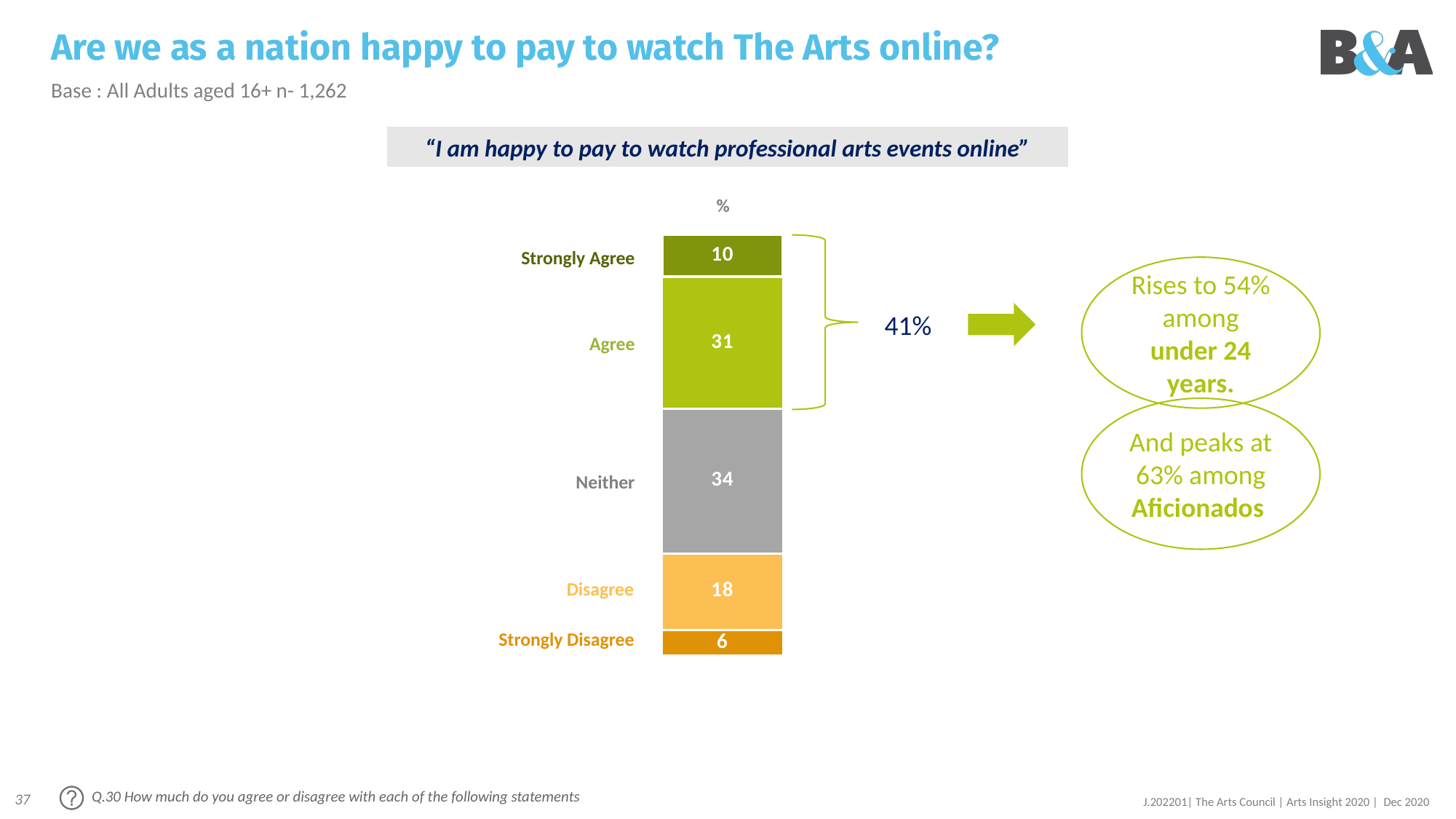

# Are we as a nation happy to pay to watch The Arts online?
Base : All Adults aged 16+ n- 1,262
“I am happy to pay to watch professional arts events online”
| % |
| --- |

### Chart

| Category |  |  |  |  |  |  |
|---|---|---|---|---|---|---|
| Column12 | None | 10.0 | 31.0 | 34.0 | 18.0 | 6.0 |
| Total | None | None | None | None | None | None |
| Column2 | None | None | None | None | None | None |
Strongly Agree
Rises to 54% among under 24 years.
41%

Agree
And peaks at 63% among Aficionados
Neither
Disagree
Strongly Disagree
Q.30 How much do you agree or disagree with each of the following statements